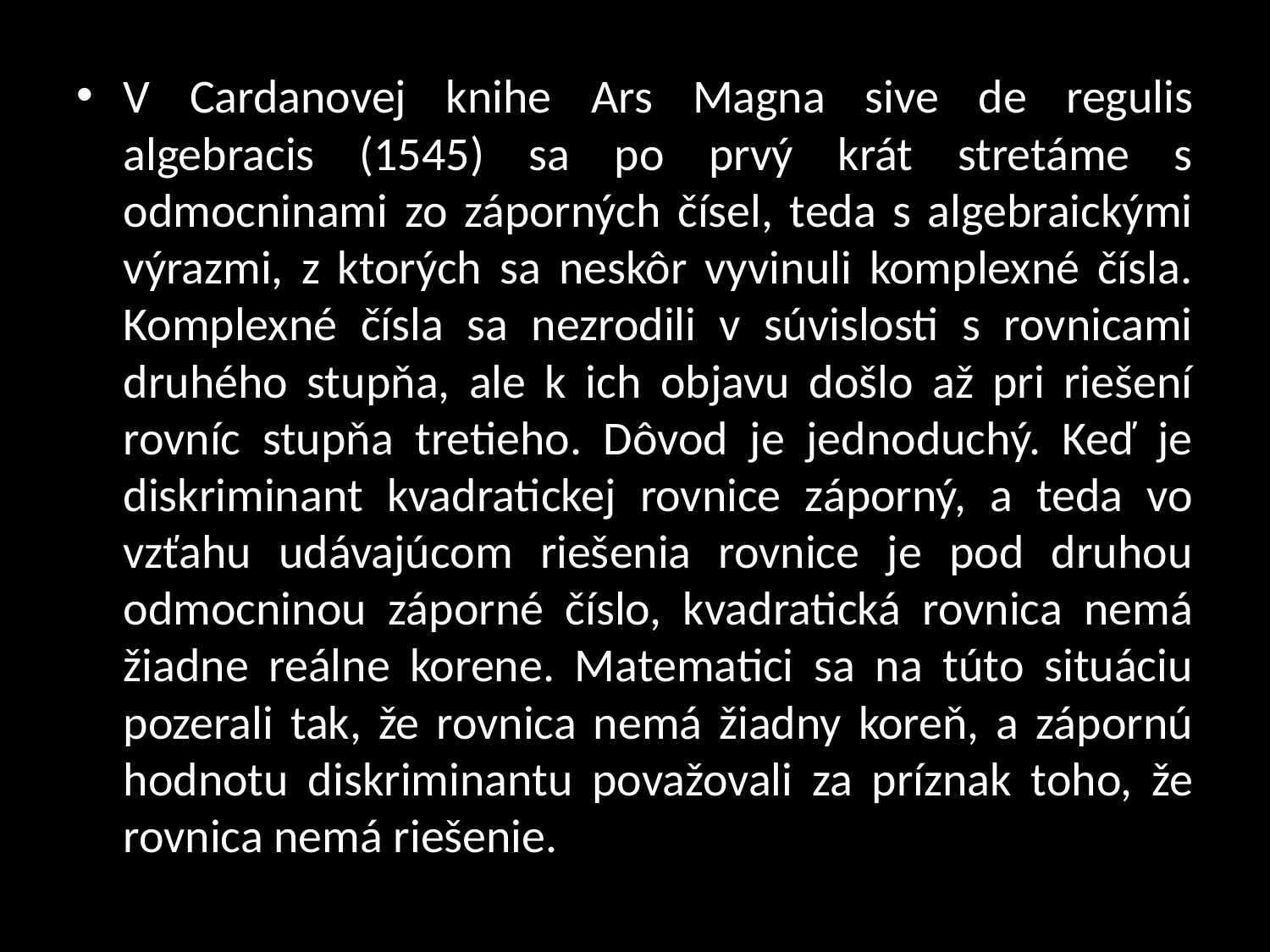

V Cardanovej knihe Ars Magna sive de regulis algebracis (1545) sa po prvý krát stretáme s odmocninami zo záporných čísel, teda s algebraickými výrazmi, z ktorých sa neskôr vyvinuli komplexné čísla. Komplexné čísla sa nezrodili v súvislosti s rovnicami druhého stupňa, ale k ich objavu došlo až pri riešení rovníc stupňa tretieho. Dôvod je jednoduchý. Keď je diskriminant kvadratickej rovnice záporný, a teda vo vzťahu udávajúcom riešenia rovnice je pod druhou odmocninou záporné číslo, kvadratická rovnica nemá žiadne reálne korene. Matematici sa na túto situáciu pozerali tak, že rovnica nemá žiadny koreň, a zápornú hodnotu diskriminantu považovali za príznak toho, že rovnica nemá riešenie.